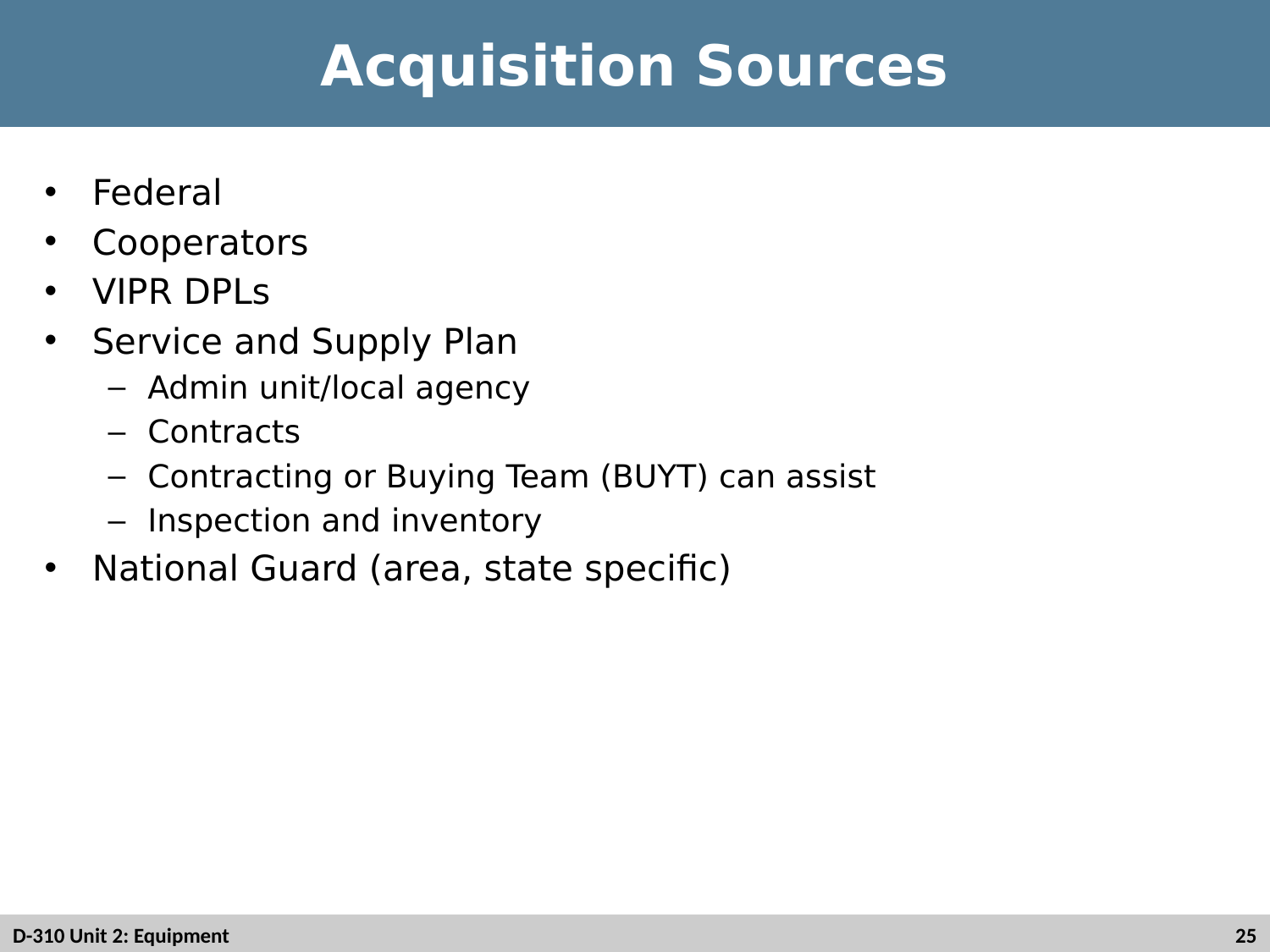

# Acquisition Sources
Federal
Cooperators
VIPR DPLs
Service and Supply Plan
Admin unit/local agency
Contracts
Contracting or Buying Team (BUYT) can assist
Inspection and inventory
National Guard (area, state specific)